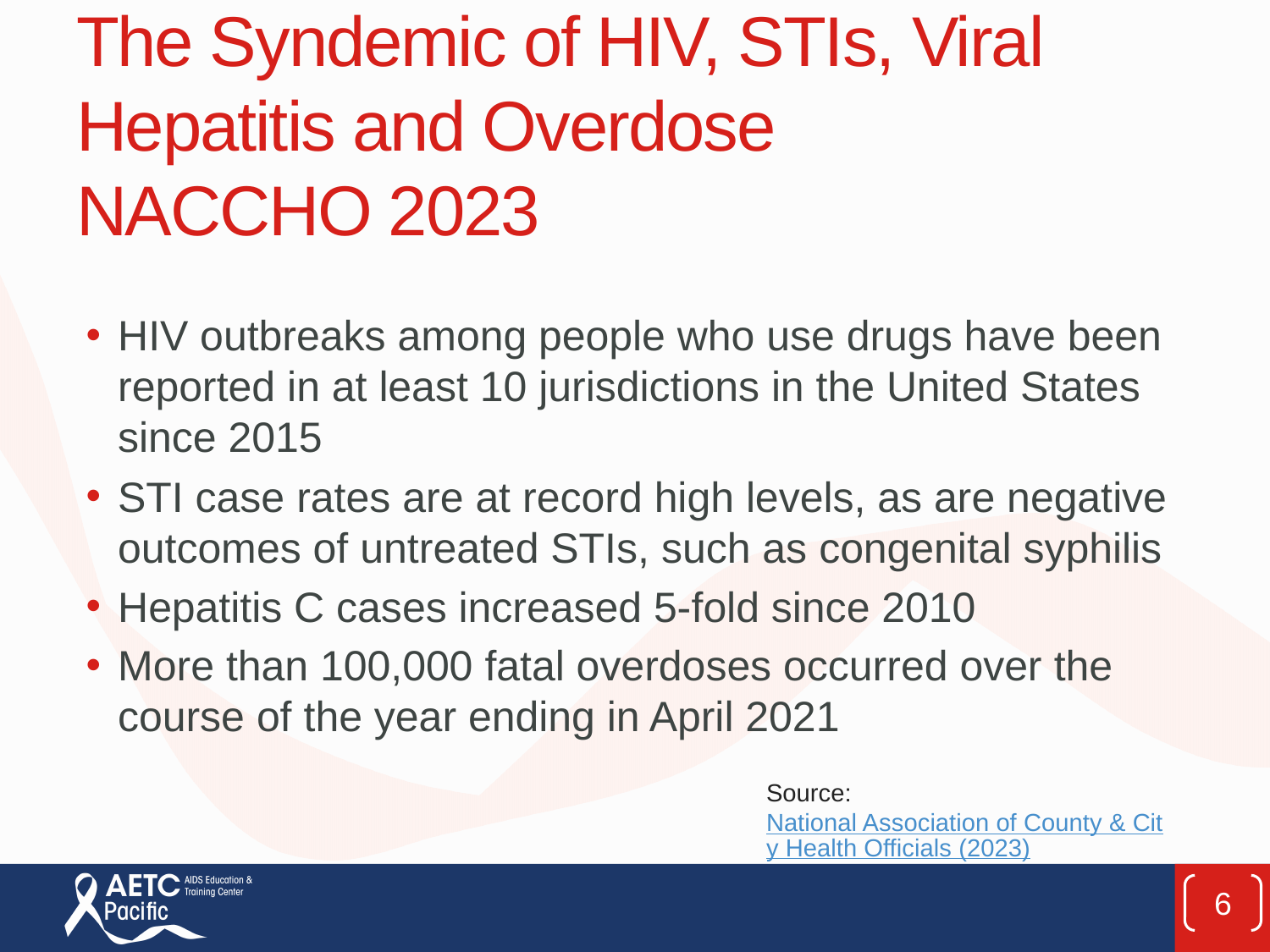

# The Syndemic of HIV, STIs, Viral Hepatitis and Overdose NACCHO 2023
HIV outbreaks among people who use drugs have been reported in at least 10 jurisdictions in the United States since 2015
STI case rates are at record high levels, as are negative outcomes of untreated STIs, such as congenital syphilis
Hepatitis C cases increased 5-fold since 2010
More than 100,000 fatal overdoses occurred over the course of the year ending in April 2021

Source: National Association of County & City Health Officials (2023)
6